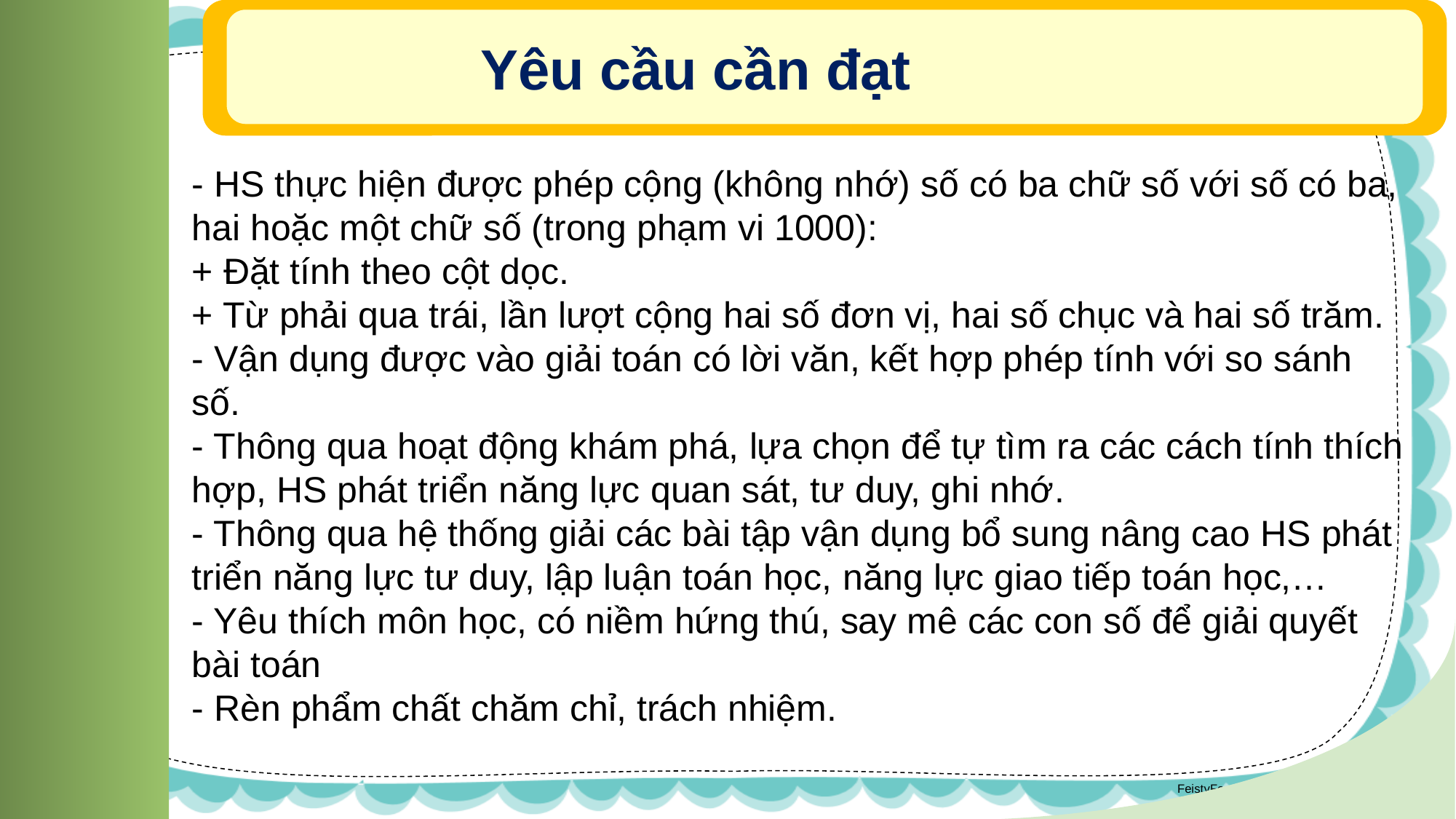

Yêu cầu cần đạt
- HS thực hiện được phép cộng (không nhớ) số có ba chữ số với số có ba, hai hoặc một chữ số (trong phạm vi 1000):
+ Đặt tính theo cột dọc.
+ Từ phải qua trái, lần lượt cộng hai số đơn vị, hai số chục và hai số trăm.
- Vận dụng được vào giải toán có lời văn, kết hợp phép tính với so sánh số.
- Thông qua hoạt động khám phá, lựa chọn để tự tìm ra các cách tính thích hợp, HS phát triển năng lực quan sát, tư duy, ghi nhớ.
- Thông qua hệ thống giải các bài tập vận dụng bổ sung nâng cao HS phát triển năng lực tư duy, lập luận toán học, năng lực giao tiếp toán học,…
- Yêu thích môn học, có niềm hứng thú, say mê các con số để giải quyết bài toán
- Rèn phẩm chất chăm chỉ, trách nhiệm.